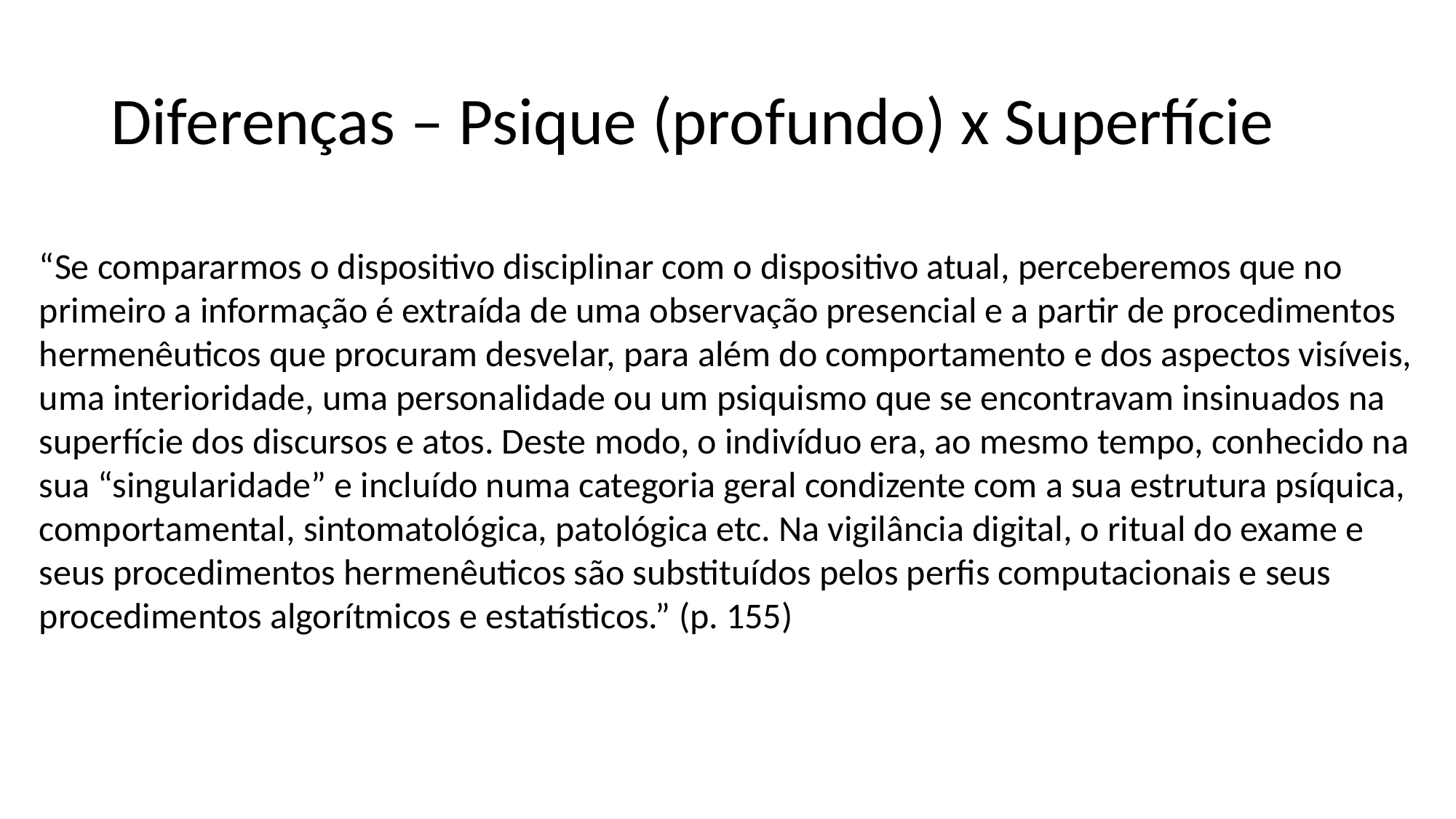

# Diferenças – Psique (profundo) x Superfície
“Se compararmos o dispositivo disciplinar com o dispositivo atual, perceberemos que no primeiro a informação é extraída de uma observação presencial e a partir de procedimentos hermenêuticos que procuram desvelar, para além do comportamento e dos aspectos visíveis, uma interioridade, uma personalidade ou um psiquismo que se encontravam insinuados na superfície dos discursos e atos. Deste modo, o indivíduo era, ao mesmo tempo, conhecido na sua “singularidade” e incluído numa categoria geral condizente com a sua estrutura psíquica, comportamental, sintomatológica, patológica etc. Na vigilância digital, o ritual do exame e seus procedimentos hermenêuticos são substituídos pelos perfis computacionais e seus procedimentos algorítmicos e estatísticos.” (p. 155)